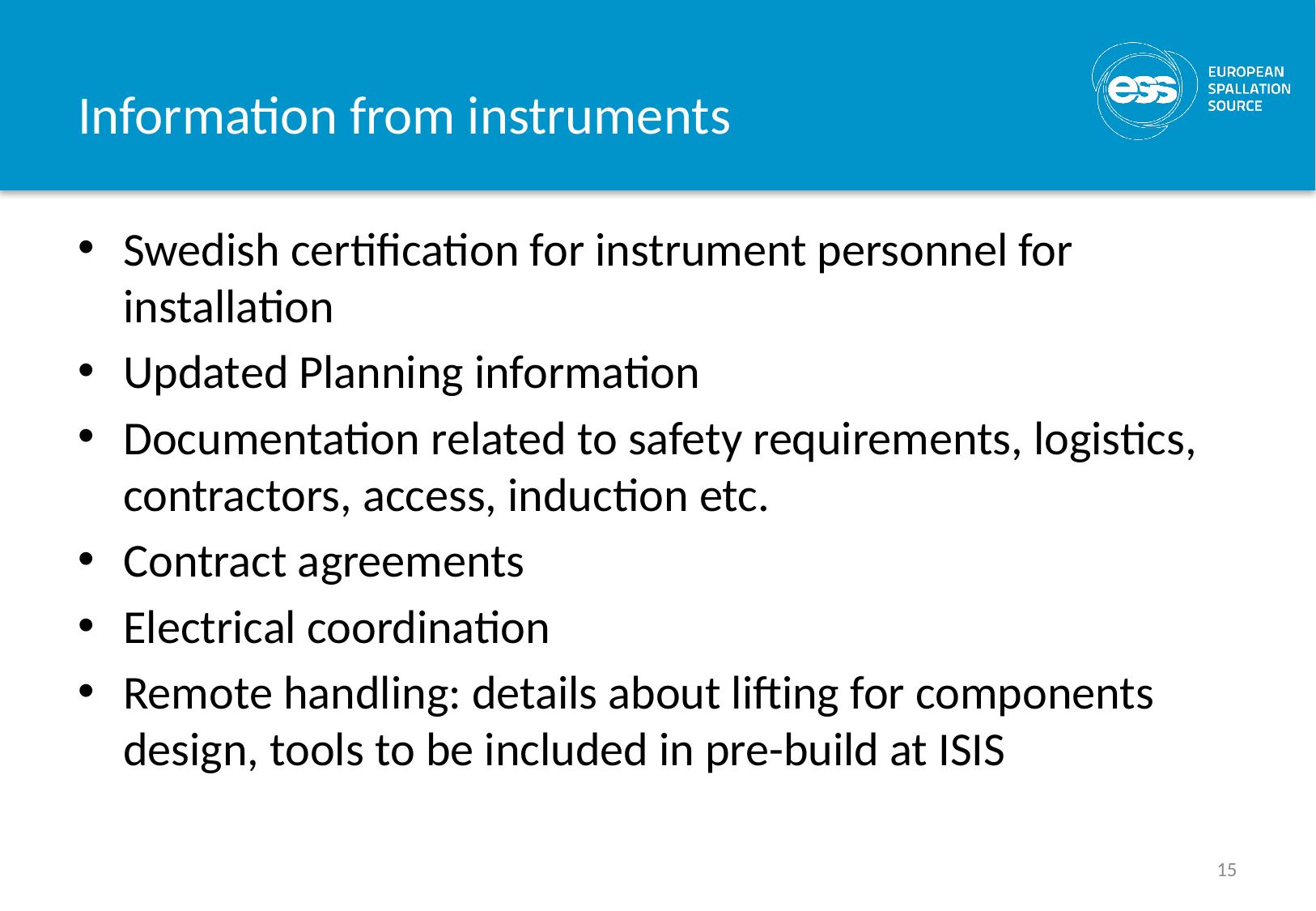

# Information from instruments
Swedish certification for instrument personnel for installation
Updated Planning information
Documentation related to safety requirements, logistics, contractors, access, induction etc.
Contract agreements
Electrical coordination
Remote handling: details about lifting for components design, tools to be included in pre-build at ISIS

15